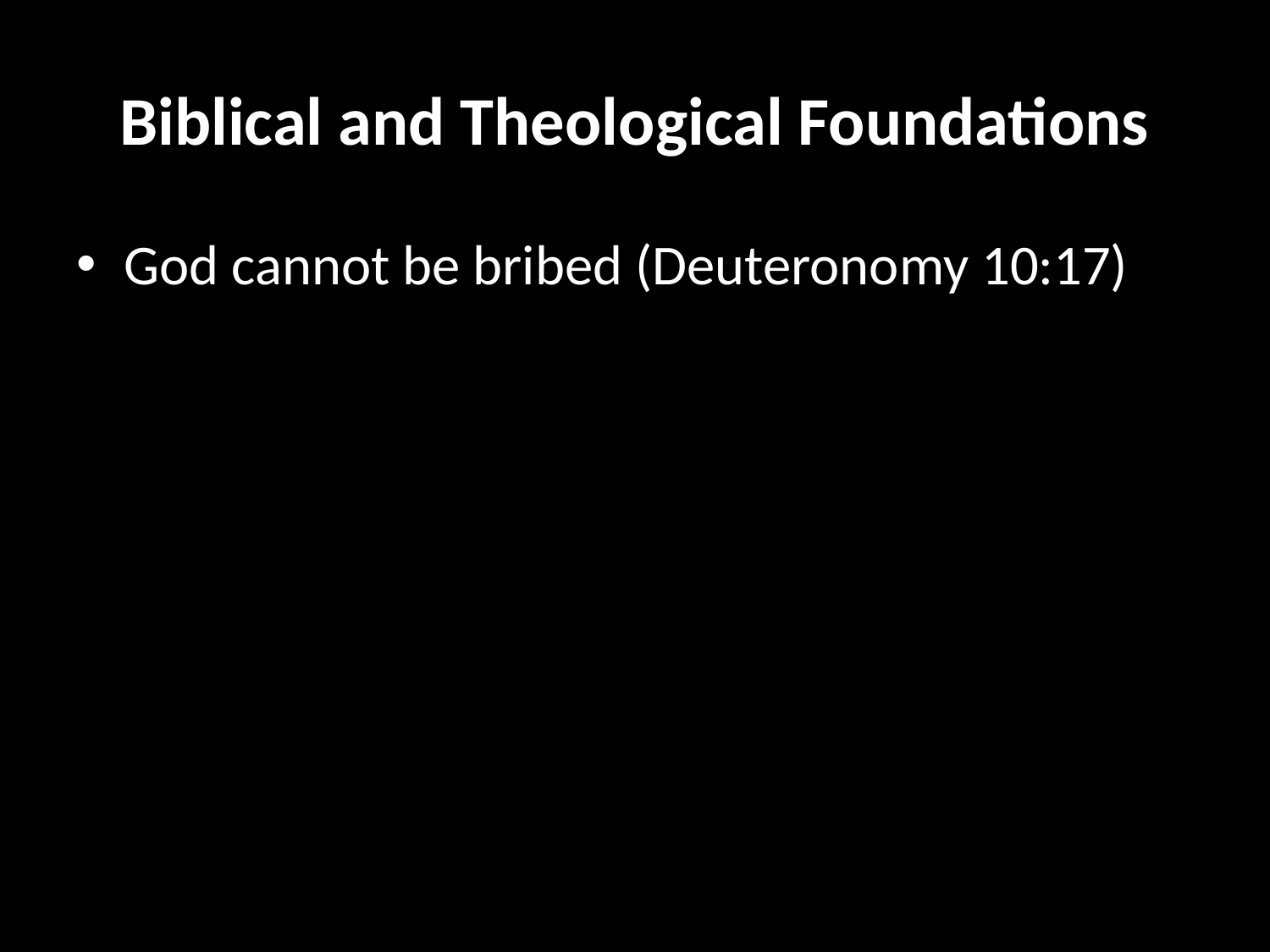

# Biblical and Theological Foundations
God cannot be bribed (Deuteronomy 10:17)